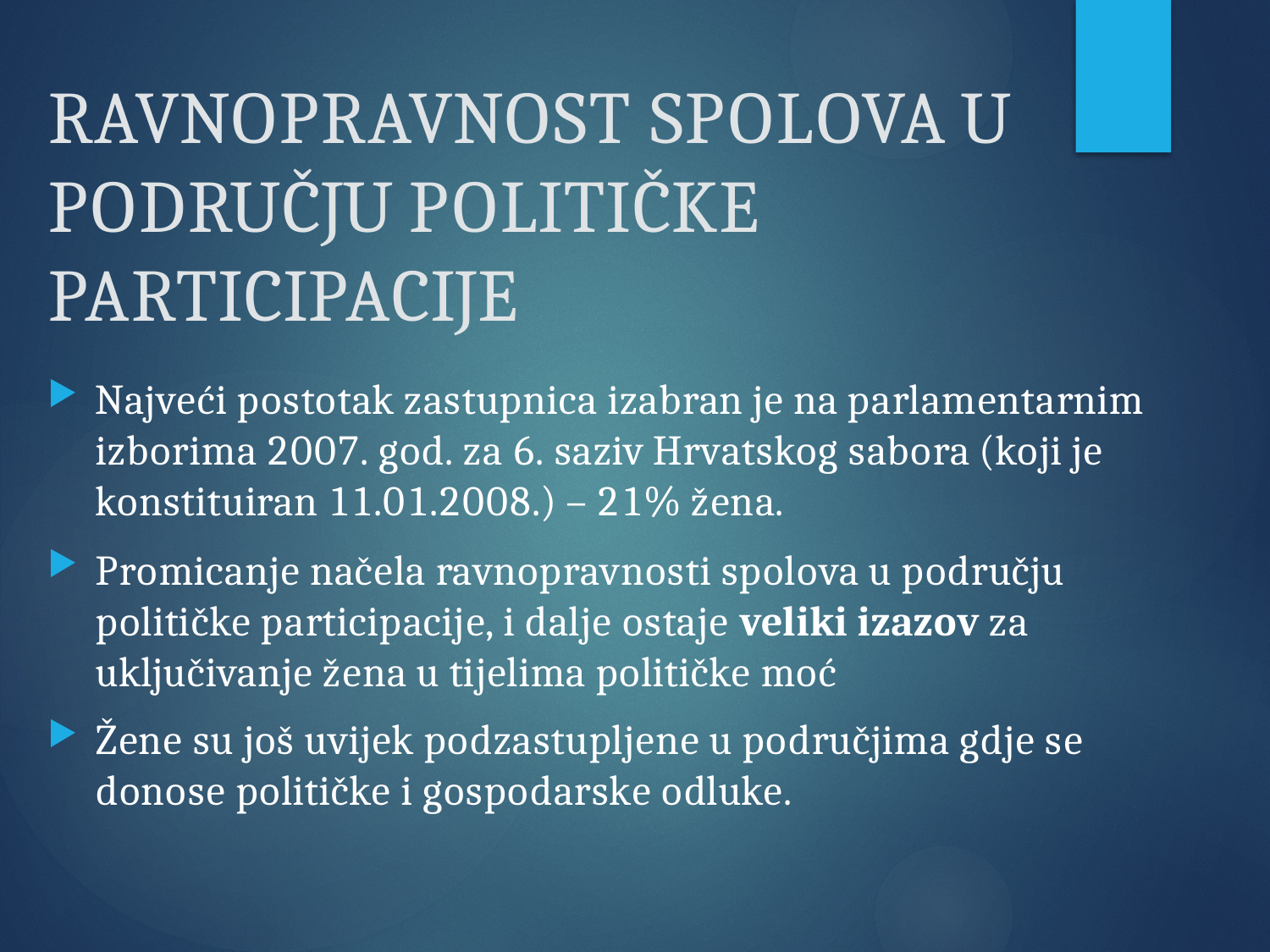

# RAVNOPRAVNOST SPOLOVA U PODRUČJU POLITIČKE PARTICIPACIJE
Najveći postotak zastupnica izabran je na parlamentarnim izborima 2007. god. za 6. saziv Hrvatskog sabora (koji je konstituiran 11.01.2008.) – 21% žena.
Promicanje načela ravnopravnosti spolova u području političke participacije, i dalje ostaje veliki izazov za uključivanje žena u tijelima političke moć
Žene su još uvijek podzastupljene u područjima gdje se donose političke i gospodarske odluke.